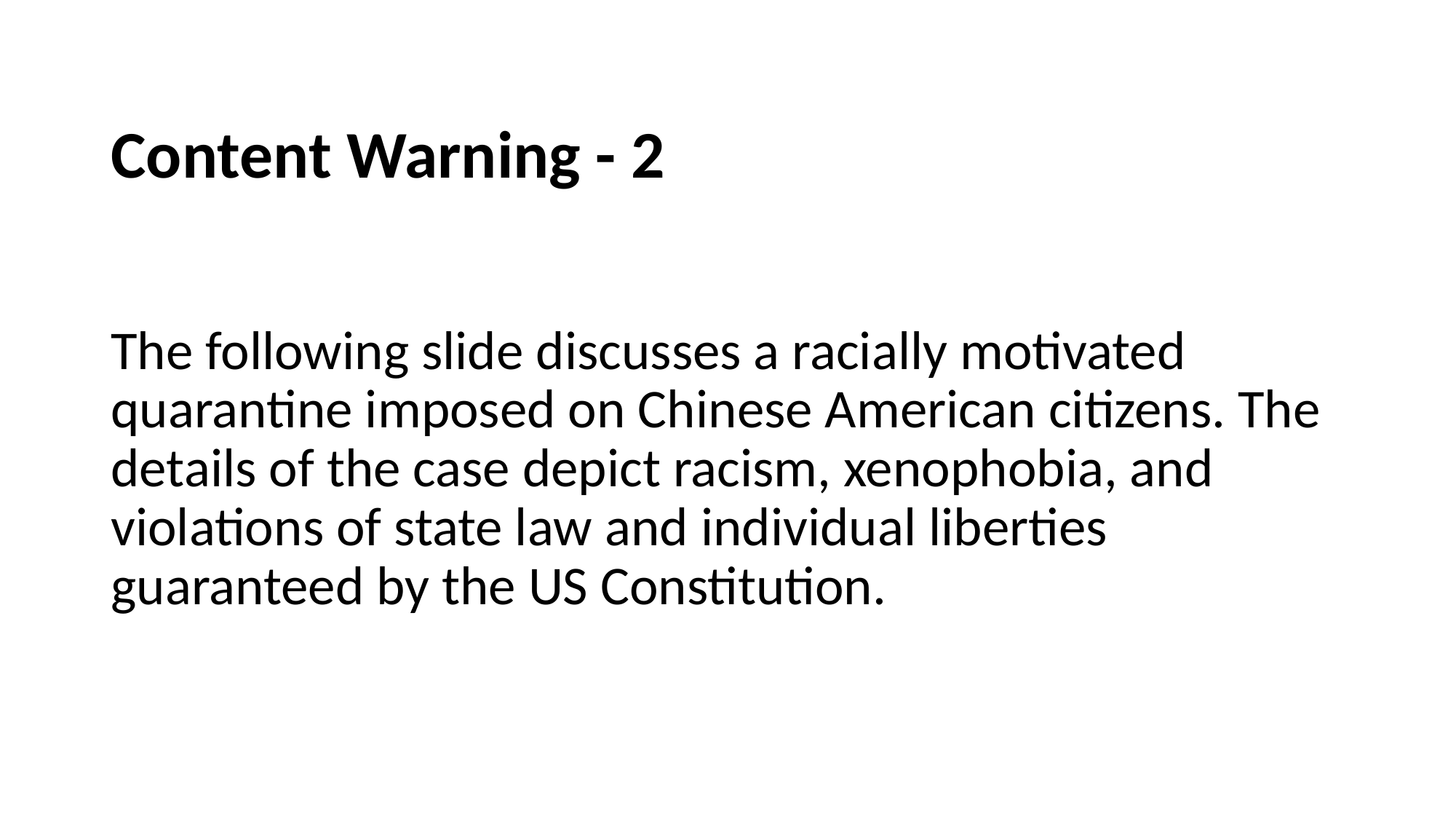

# Content Warning - 2

The following slide discusses a racially motivated quarantine imposed on Chinese American citizens. The details of the case depict racism, xenophobia, and violations of state law and individual liberties guaranteed by the US Constitution.